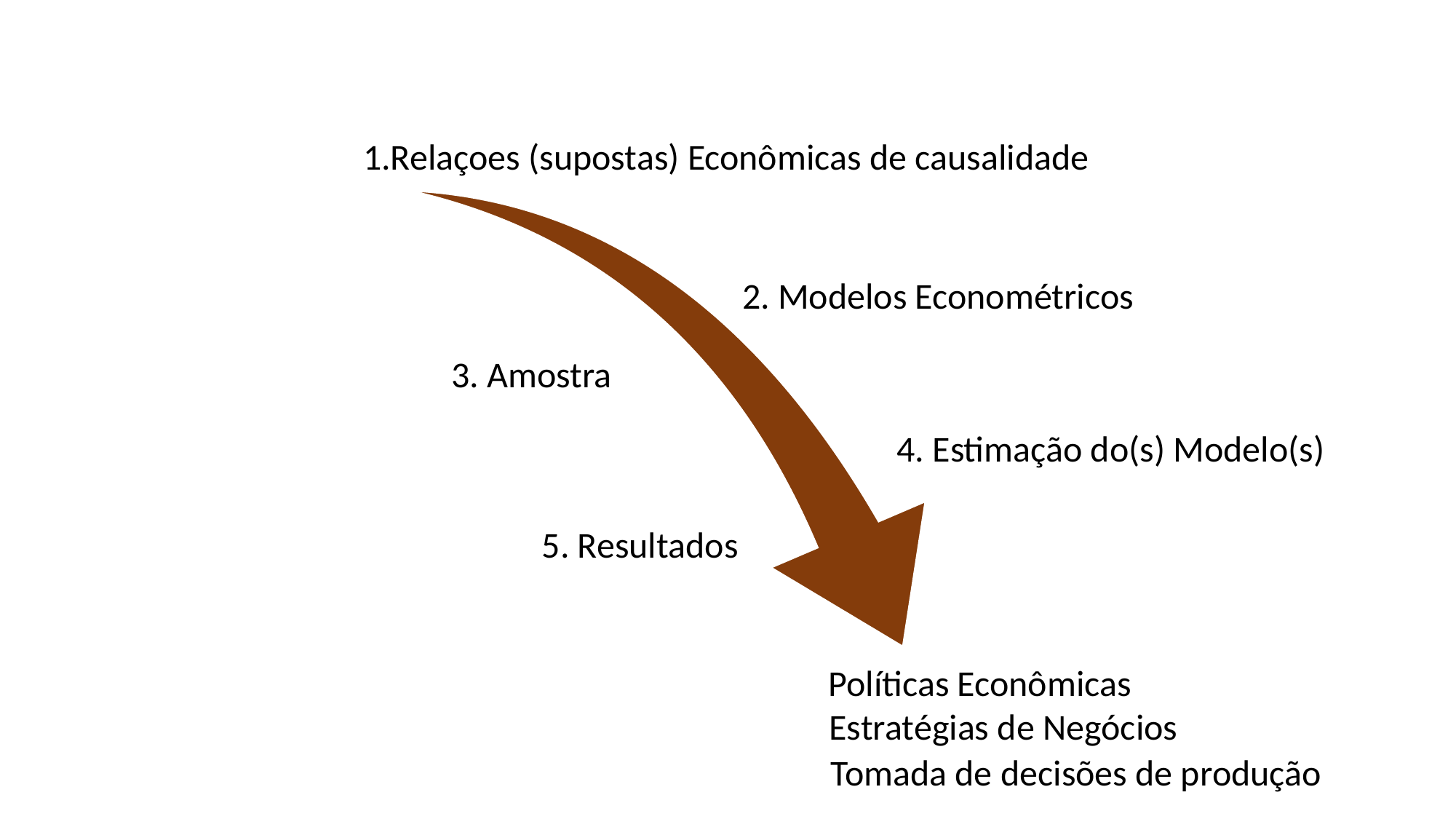

1.Relaçoes (supostas) Econômicas de causalidade

2. Modelos Econométricos

3. Amostra

4. Estimação do(s) Modelo(s)

5. Resultados

Políticas Econômicas

Estratégias de Negócios

Tomada de decisões de produção